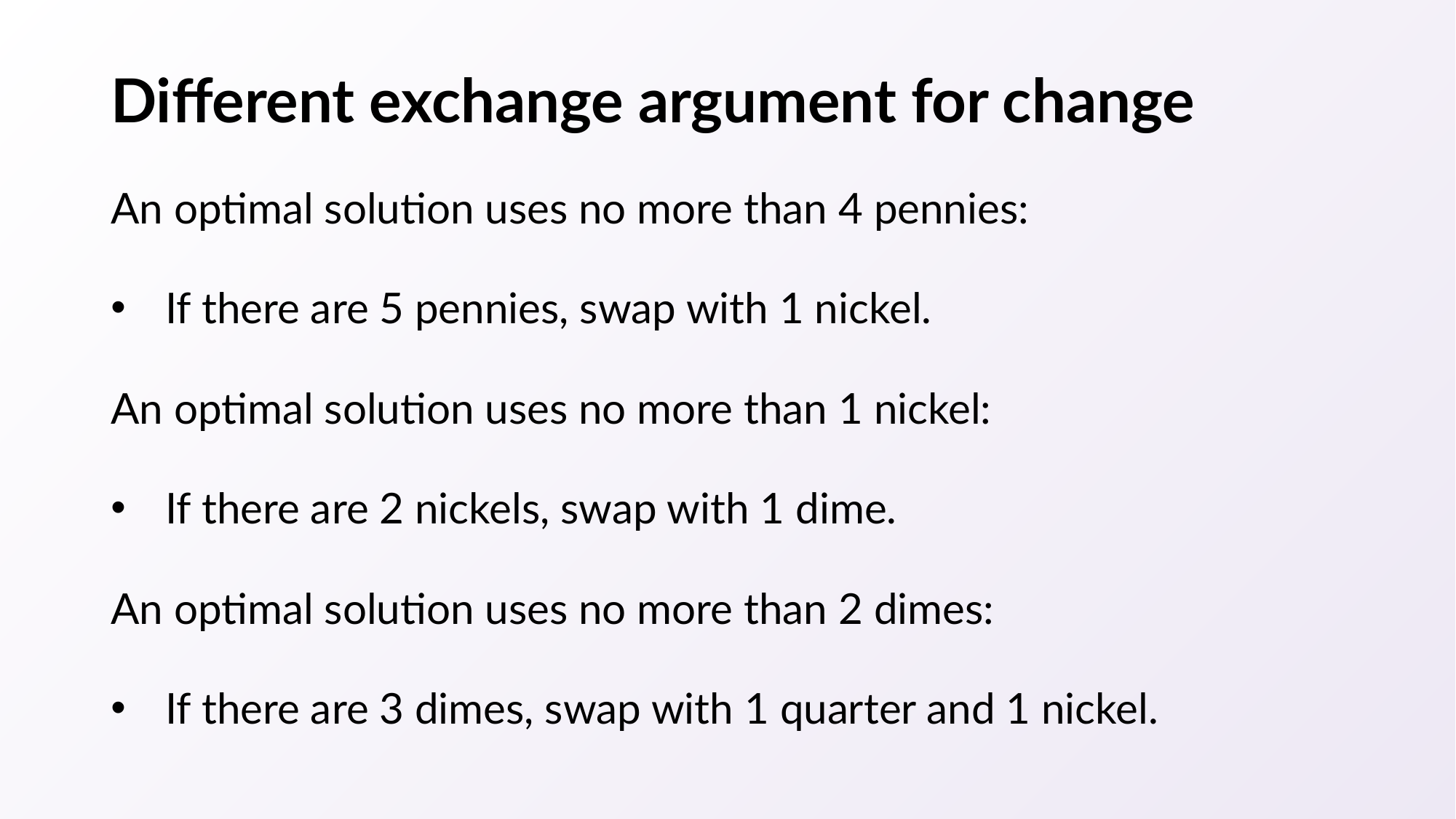

# Different exchange argument for change
An optimal solution uses no more than 4 pennies:
If there are 5 pennies, swap with 1 nickel.
An optimal solution uses no more than 1 nickel:
If there are 2 nickels, swap with 1 dime.
An optimal solution uses no more than 2 dimes:
If there are 3 dimes, swap with 1 quarter and 1 nickel.